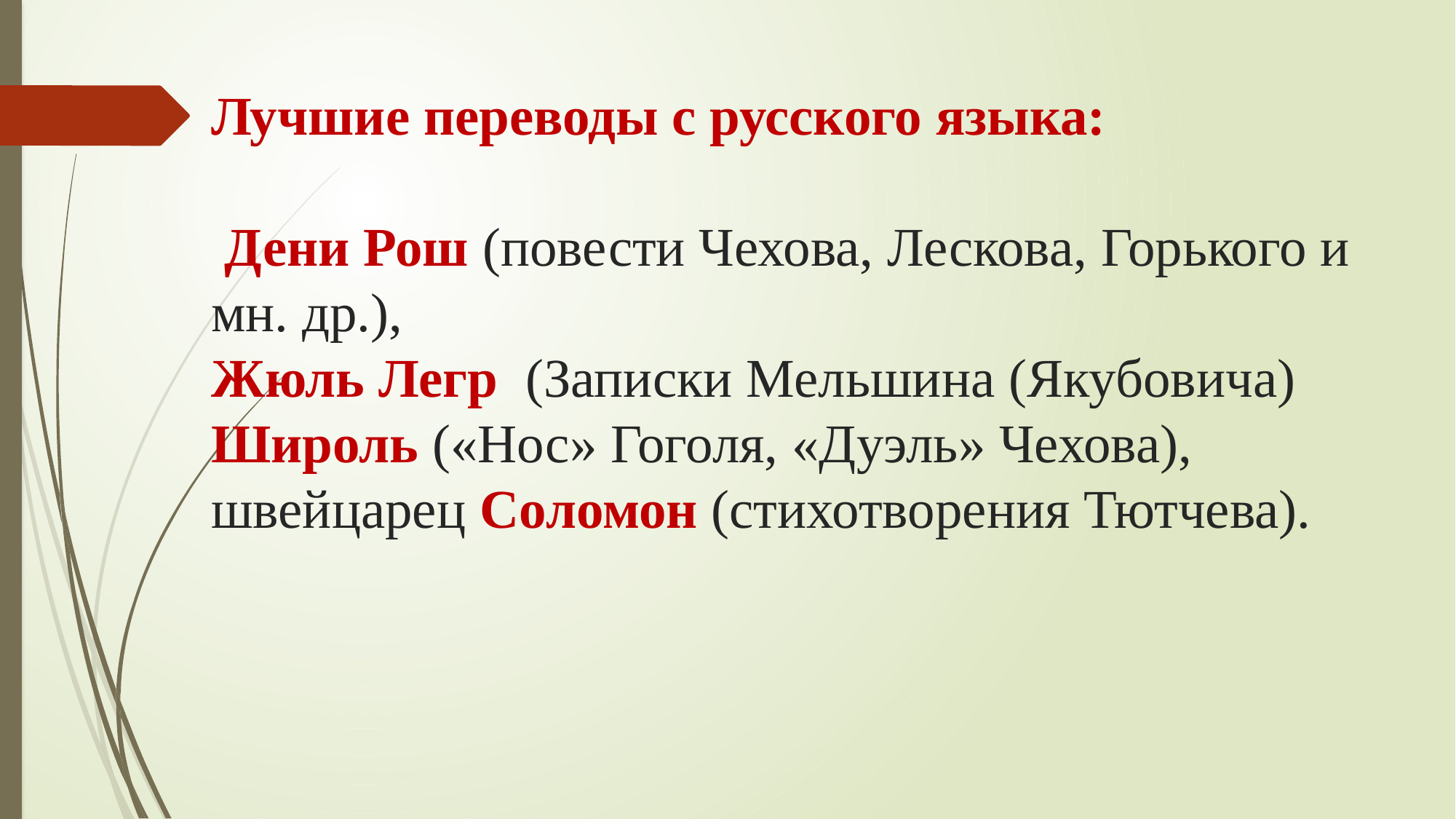

# Лучшие переводы с русского языка: Дени Рош (повести Чехова, Лескова, Горького и мн. др.), Жюль Легр  (Записки Мельшина (Якубовича) Широль («Нос» Гоголя, «Дуэль» Чехова), швейцарец Соломон (стихотворения Тютчева).